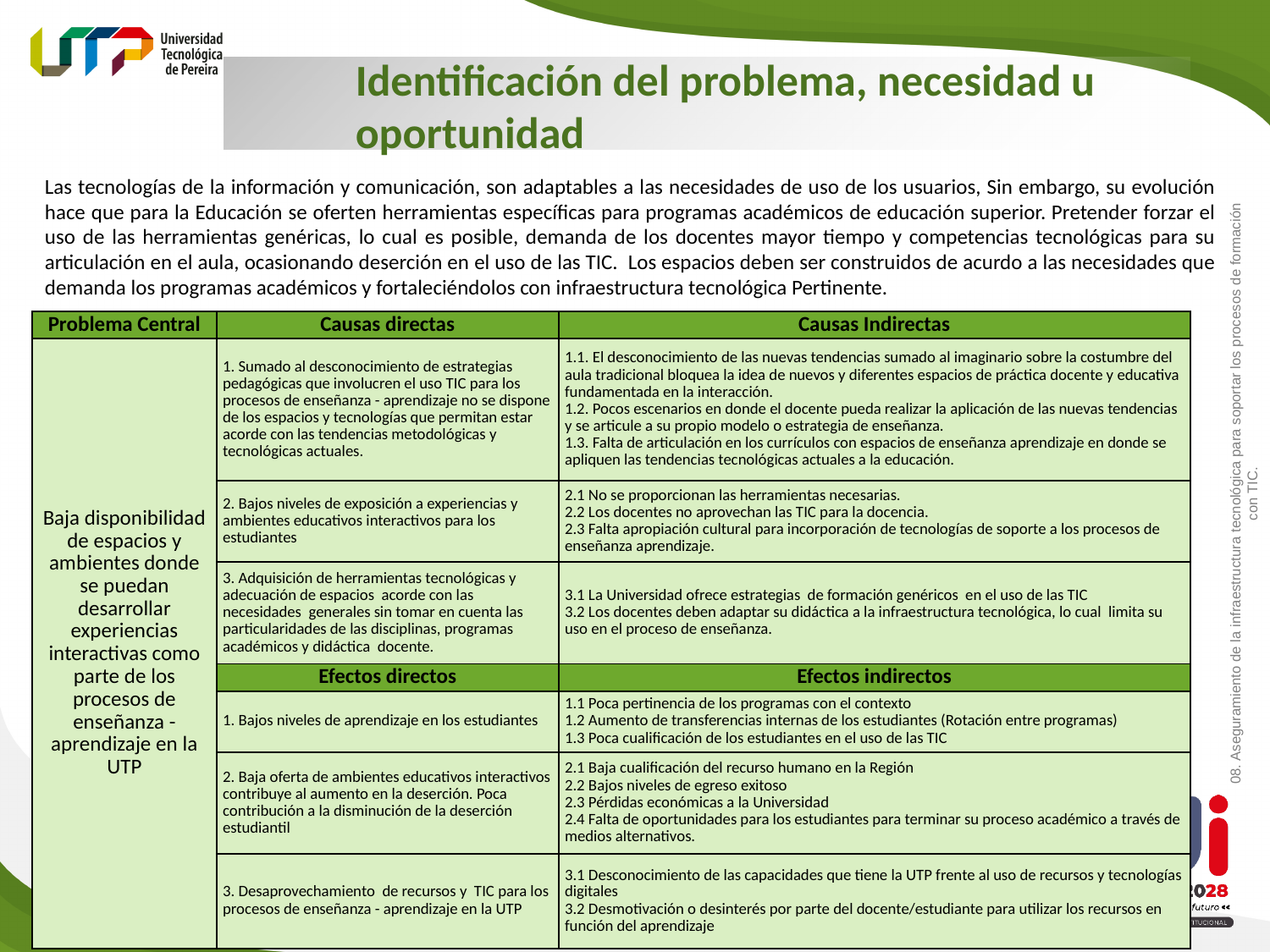

Identificación del problema, necesidad u oportunidad

Las tecnologías de la información y comunicación, son adaptables a las necesidades de uso de los usuarios, Sin embargo, su evolución hace que para la Educación se oferten herramientas específicas para programas académicos de educación superior. Pretender forzar el uso de las herramientas genéricas, lo cual es posible, demanda de los docentes mayor tiempo y competencias tecnológicas para su articulación en el aula, ocasionando deserción en el uso de las TIC.  Los espacios deben ser construidos de acurdo a las necesidades que demanda los programas académicos y fortaleciéndolos con infraestructura tecnológica Pertinente.
| Problema Central | Causas directas | Causas Indirectas |
| --- | --- | --- |
| Baja disponibilidad de espacios y ambientes donde se puedan desarrollar experiencias interactivas como parte de los procesos de enseñanza - aprendizaje en la UTP | 1. Sumado al desconocimiento de estrategias pedagógicas que involucren el uso TIC para los procesos de enseñanza - aprendizaje no se dispone de los espacios y tecnologías que permitan estar acorde con las tendencias metodológicas y tecnológicas actuales. | 1.1. El desconocimiento de las nuevas tendencias sumado al imaginario sobre la costumbre del aula tradicional bloquea la idea de nuevos y diferentes espacios de práctica docente y educativa fundamentada en la interacción. 1.2. Pocos escenarios en donde el docente pueda realizar la aplicación de las nuevas tendencias y se articule a su propio modelo o estrategia de enseñanza. 1.3. Falta de articulación en los currículos con espacios de enseñanza aprendizaje en donde se apliquen las tendencias tecnológicas actuales a la educación. |
|  | 2. Bajos niveles de exposición a experiencias y ambientes educativos interactivos para los estudiantes | 2.1 No se proporcionan las herramientas necesarias. 2.2 Los docentes no aprovechan las TIC para la docencia. 2.3 Falta apropiación cultural para incorporación de tecnologías de soporte a los procesos de enseñanza aprendizaje. |
|  | 3. Adquisición de herramientas tecnológicas y adecuación de espacios acorde con las necesidades generales sin tomar en cuenta las particularidades de las disciplinas, programas académicos y didáctica docente. | 3.1 La Universidad ofrece estrategias de formación genéricos en el uso de las TIC 3.2 Los docentes deben adaptar su didáctica a la infraestructura tecnológica, lo cual limita su uso en el proceso de enseñanza. |
|  | Efectos directos | Efectos indirectos |
|  | 1. Bajos niveles de aprendizaje en los estudiantes | 1.1 Poca pertinencia de los programas con el contexto 1.2 Aumento de transferencias internas de los estudiantes (Rotación entre programas) 1.3 Poca cualificación de los estudiantes en el uso de las TIC |
|  | 2. Baja oferta de ambientes educativos interactivos contribuye al aumento en la deserción. Poca contribución a la disminución de la deserción estudiantil | 2.1 Baja cualificación del recurso humano en la Región 2.2 Bajos niveles de egreso exitoso 2.3 Pérdidas económicas a la Universidad 2.4 Falta de oportunidades para los estudiantes para terminar su proceso académico a través de medios alternativos. |
|  | 3. Desaprovechamiento de recursos y TIC para los procesos de enseñanza - aprendizaje en la UTP | 3.1 Desconocimiento de las capacidades que tiene la UTP frente al uso de recursos y tecnologías digitales 3.2 Desmotivación o desinterés por parte del docente/estudiante para utilizar los recursos en función del aprendizaje |
08. Aseguramiento de la infraestructura tecnológica para soportar los procesos de formación con TIC.